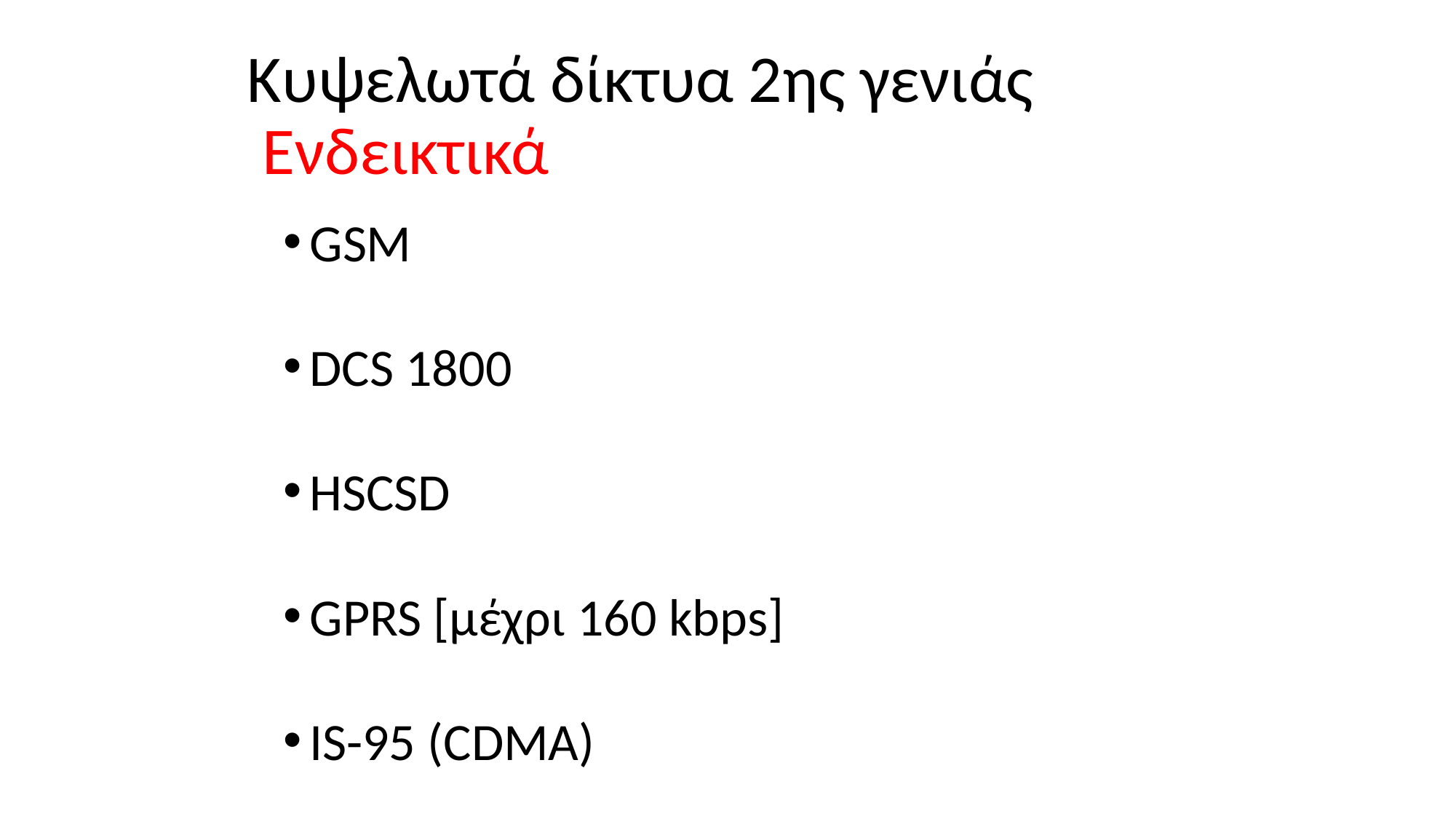

# Κυψελωτά δίκτυα 2ης γενιάς Ενδεικτικά
GSM
DCS 1800
HSCSD
GPRS [μέχρι 160 kbps]
IS-95 (CDMA)